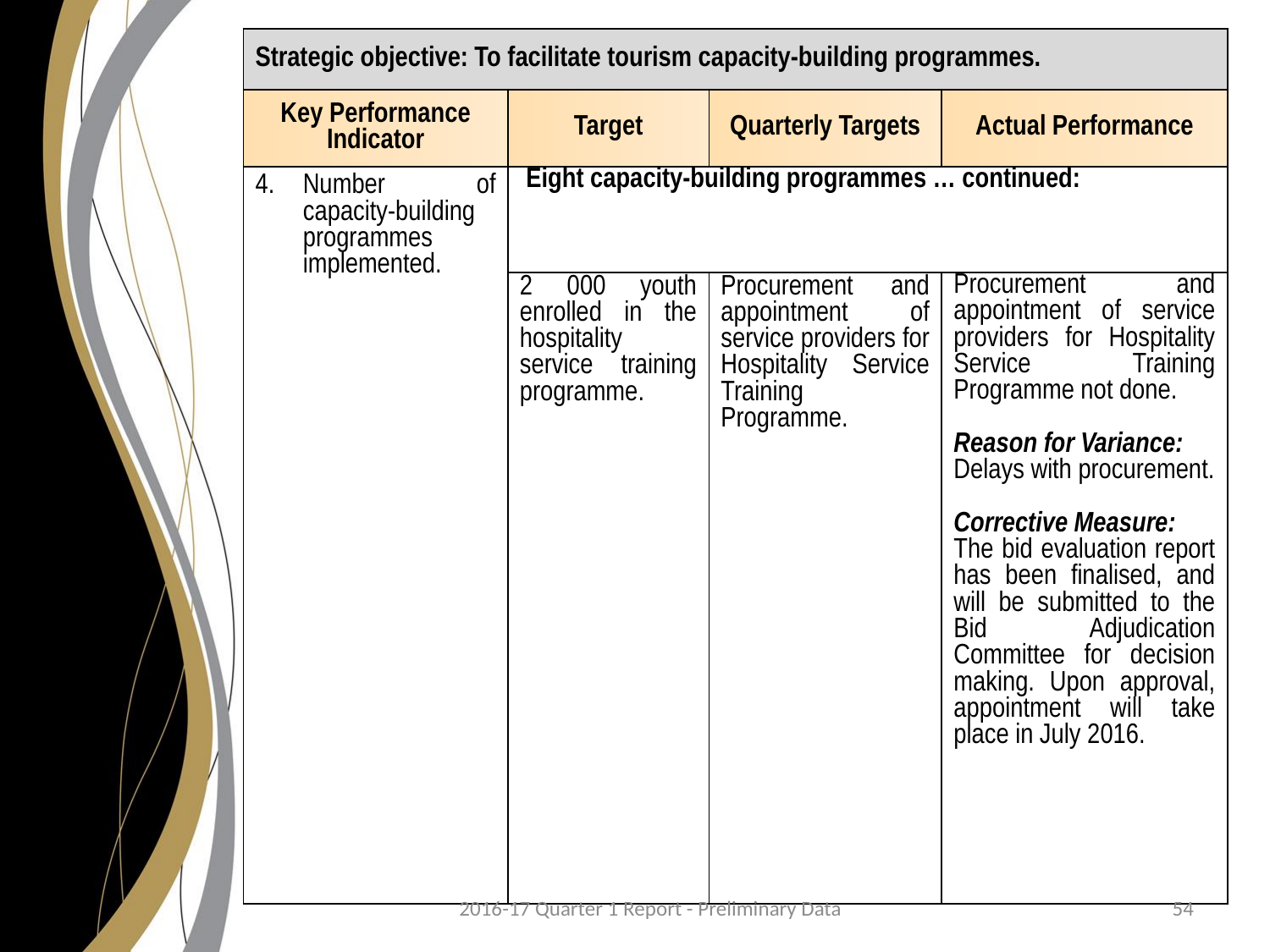

| Strategic objective: To facilitate tourism capacity-building programmes. |  |  |  |
| --- | --- | --- | --- |
| Key Performance Indicator | Target | Quarterly Targets | Actual Performance |
| Number of capacity-building programmes implemented. | Eight capacity-building programmes … continued: |  |  |
|  | 2 000 youth enrolled in the hospitality service training programme. | Procurement and appointment of service providers for Hospitality Service Training Programme. | Procurement and appointment of service providers for Hospitality Service Training Programme not done. Reason for Variance: Delays with procurement. Corrective Measure: The bid evaluation report has been finalised, and will be submitted to the Bid Adjudication Committee for decision making. Upon approval, appointment will take place in July 2016. |
2016-17 Quarter 1 Report - Preliminary Data
54